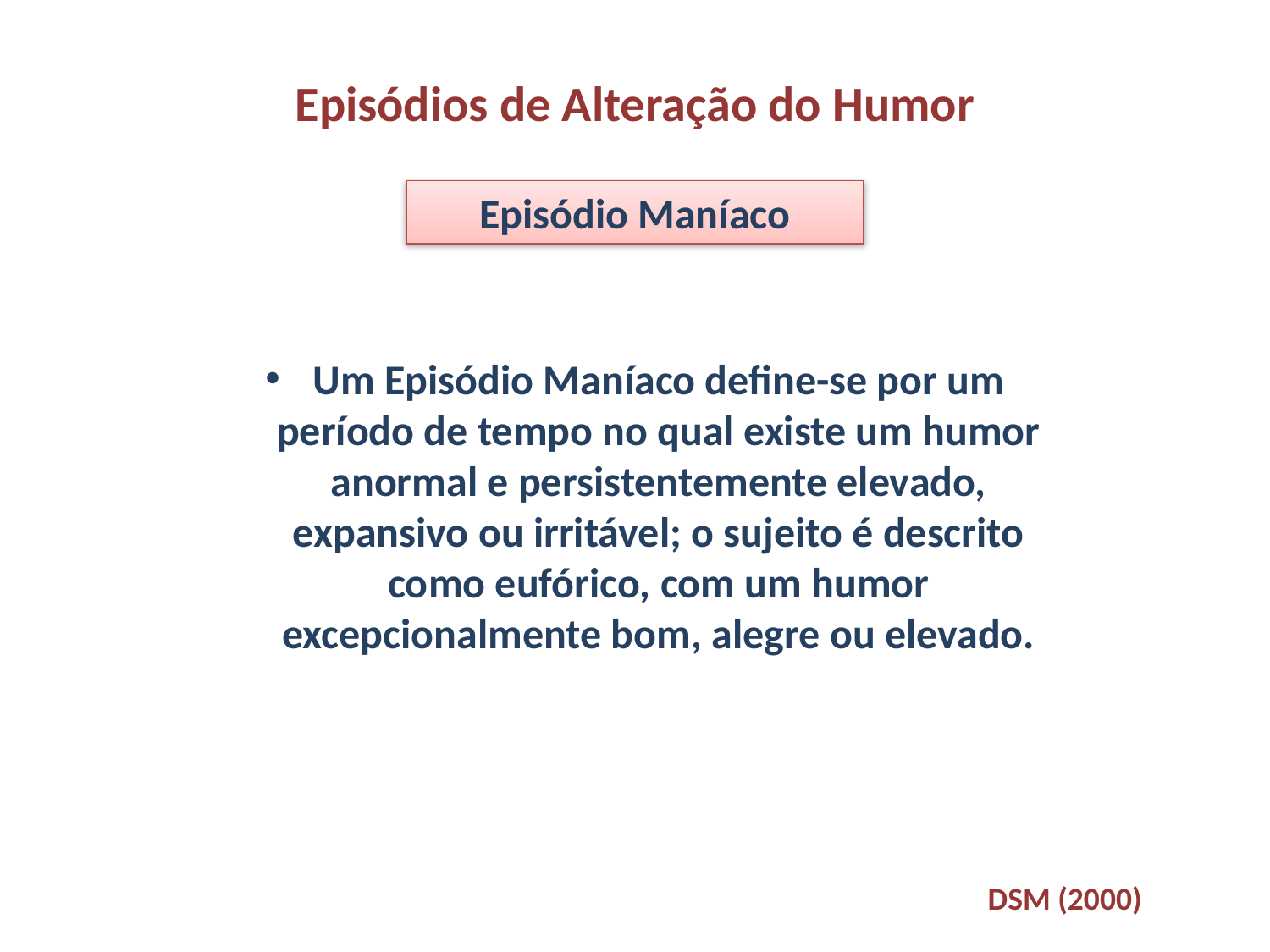

Episódios de Alteração do Humor
Episódio Maníaco
Um Episódio Maníaco define-se por um período de tempo no qual existe um humor anormal e persistentemente elevado, expansivo ou irritável; o sujeito é descrito como eufórico, com um humor excepcionalmente bom, alegre ou elevado.
DSM (2000)